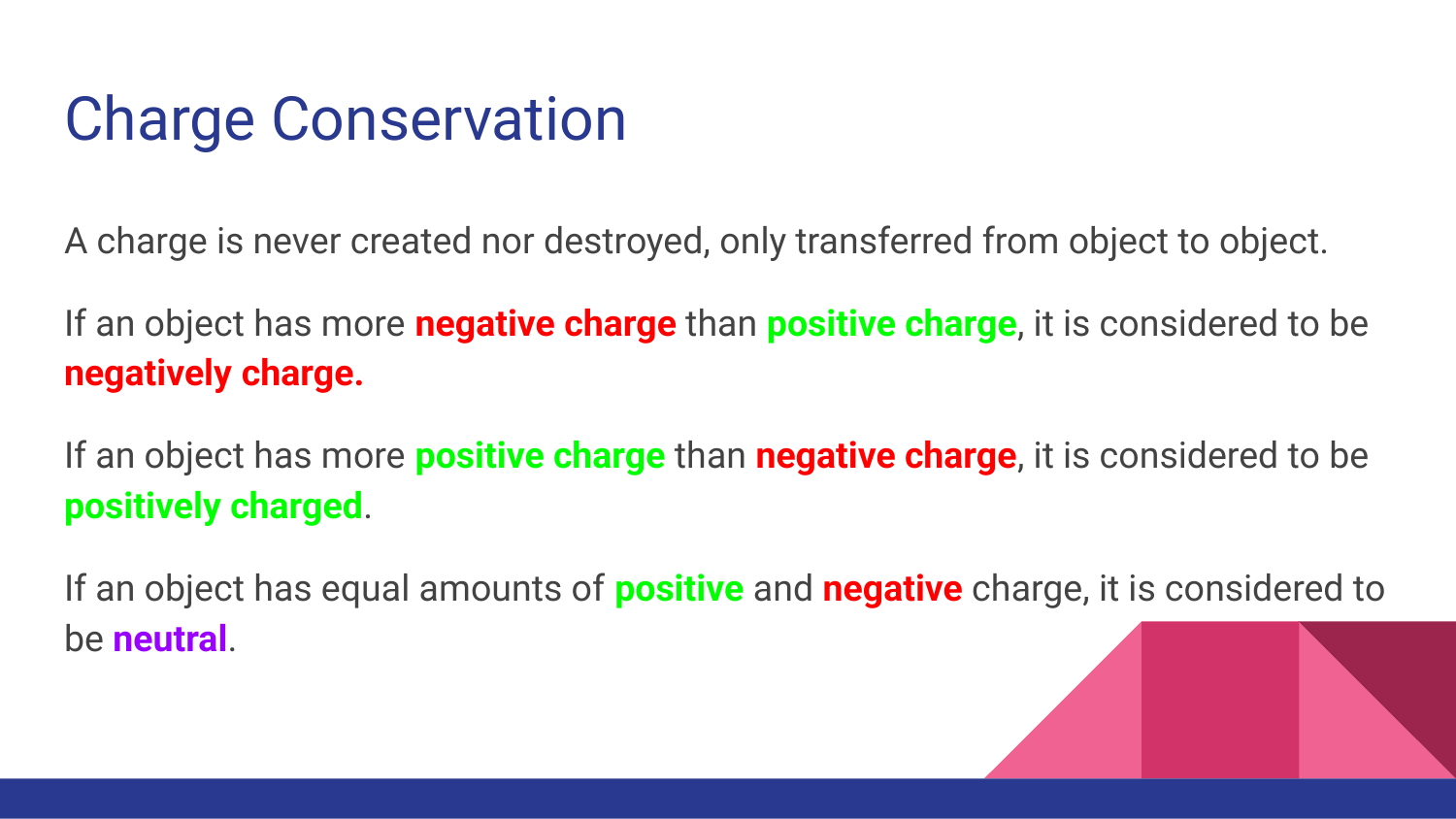

# Charge Conservation
A charge is never created nor destroyed, only transferred from object to object.
If an object has more negative charge than positive charge, it is considered to be negatively charge.
If an object has more positive charge than negative charge, it is considered to be positively charged.
If an object has equal amounts of positive and negative charge, it is considered to be neutral.